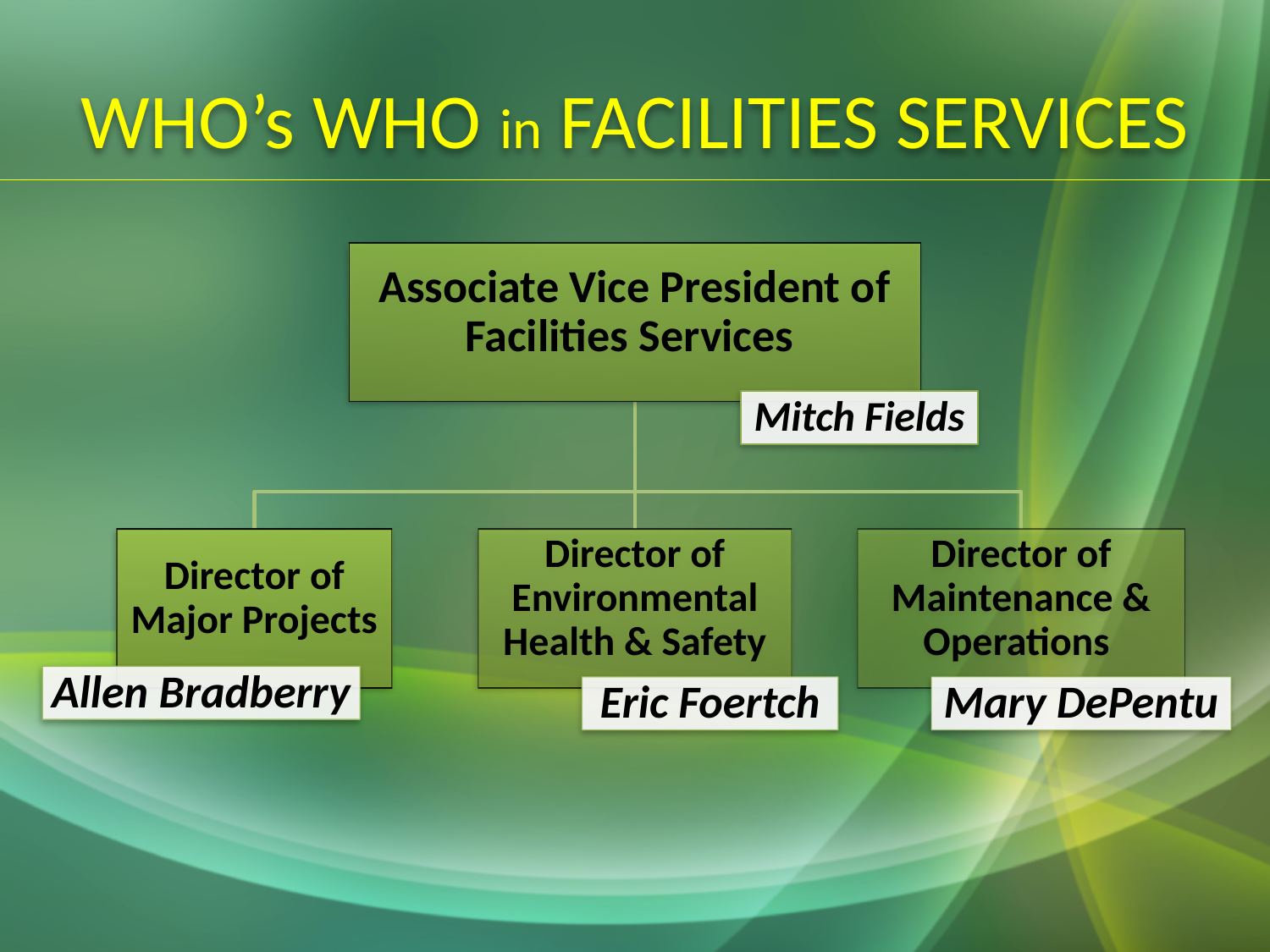

# WHO’s WHO in FACILITIES SERVICES
Associate Vice President of Facilities Services
Mitch Fields
Director of Major Projects
Allen Bradberry
Director of Environmental Health & Safety
Eric Foertch
Director of Maintenance & Operations
Mary DePentu